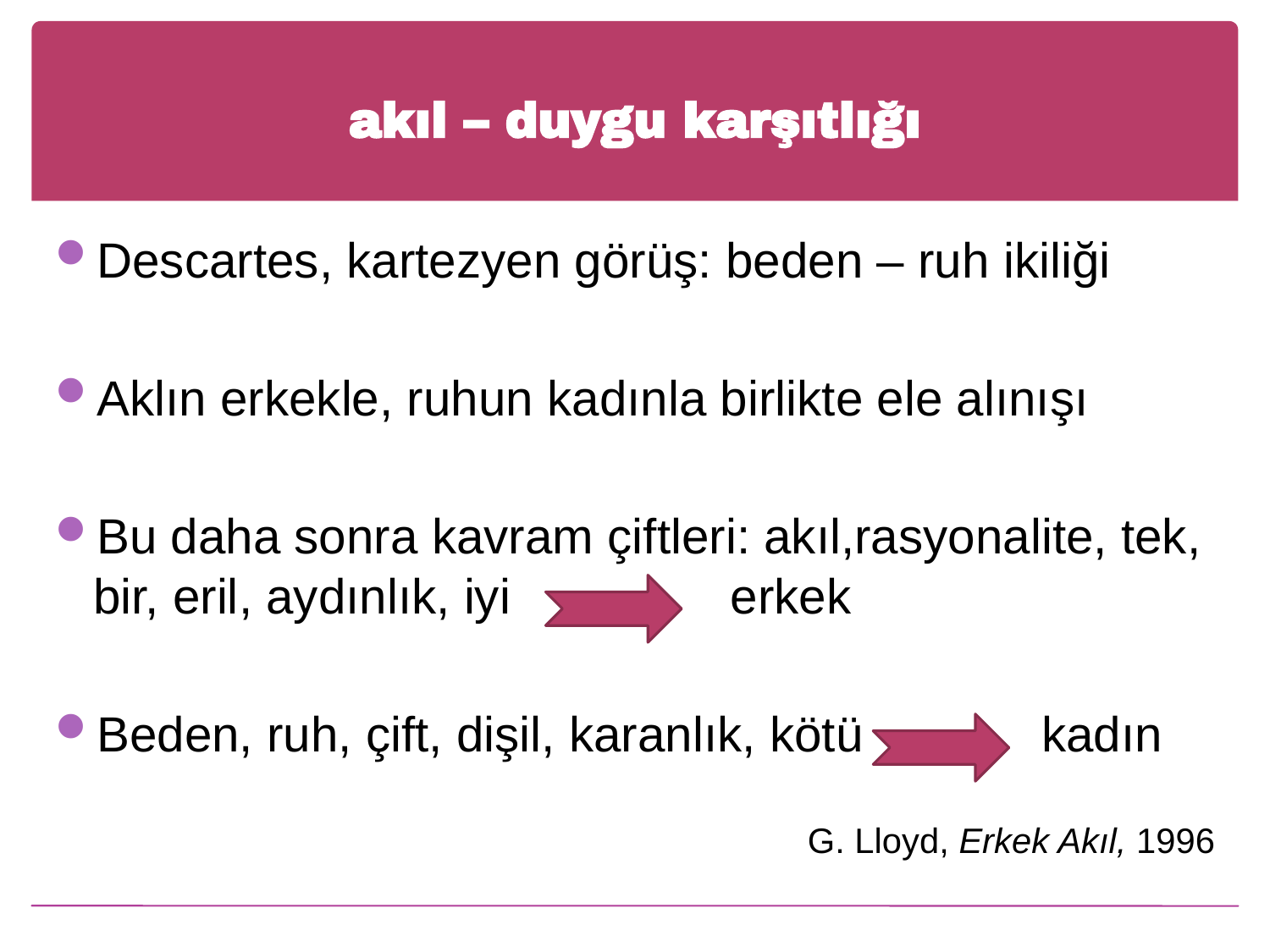

# akıl – duygu karşıtlığı
Descartes, kartezyen görüş: beden – ruh ikiliği

Aklın erkekle, ruhun kadınla birlikte ele alınışı

Bu daha sonra kavram çiftleri: akıl,rasyonalite, tek, bir, eril, aydınlık, iyi                erkek

Beden, ruh, çift, dişil, karanlık, kötü             kadın

G. Lloyd, Erkek Akıl, 1996